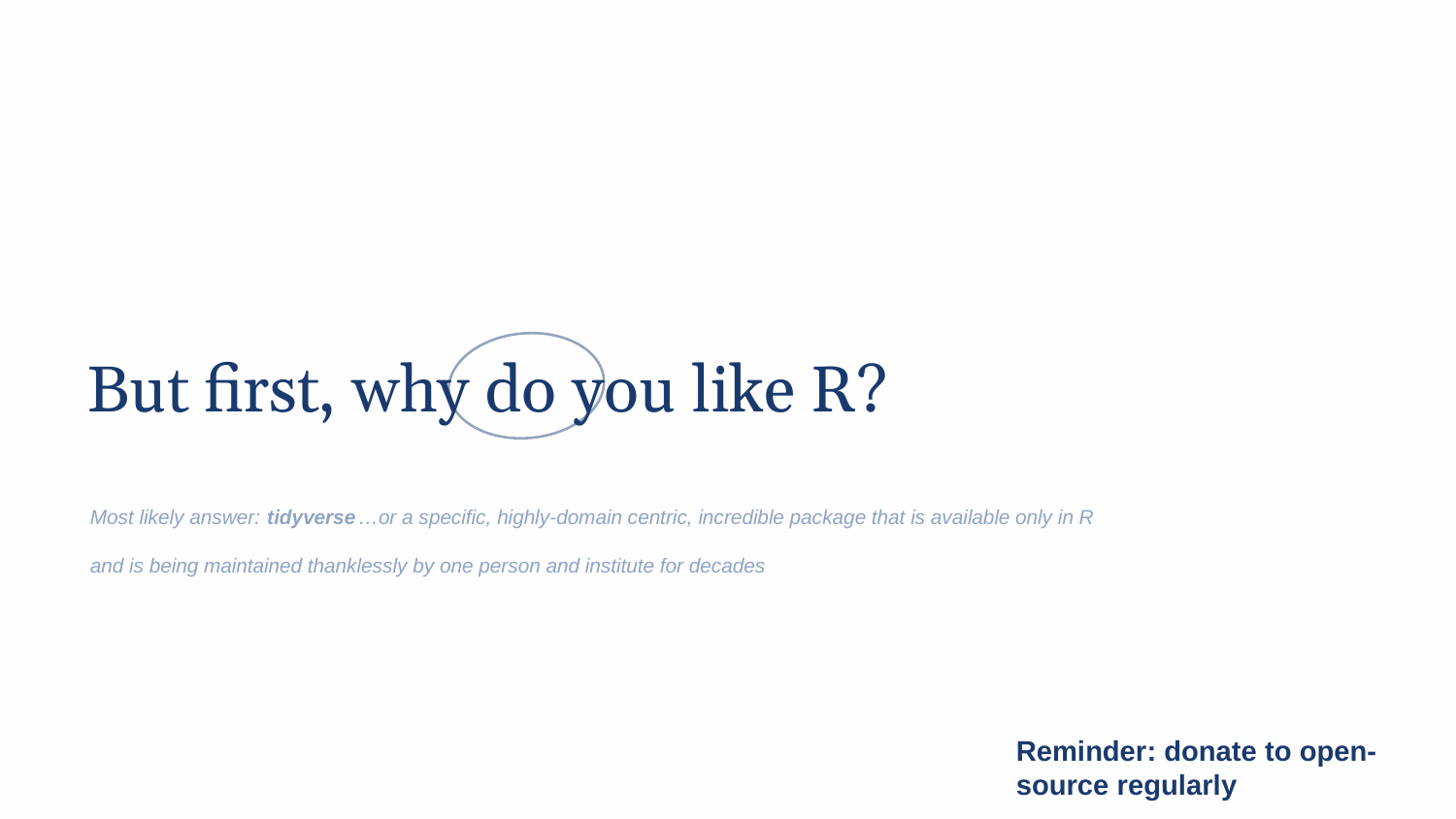

But first, why do you like R?

Most likely answer:
…or a specific, highly-domain centric, incredible package that is available only in R
and is being maintained thanklessly by one person and institute for decades
tidyverse
Reminder: donate to open-source regularly